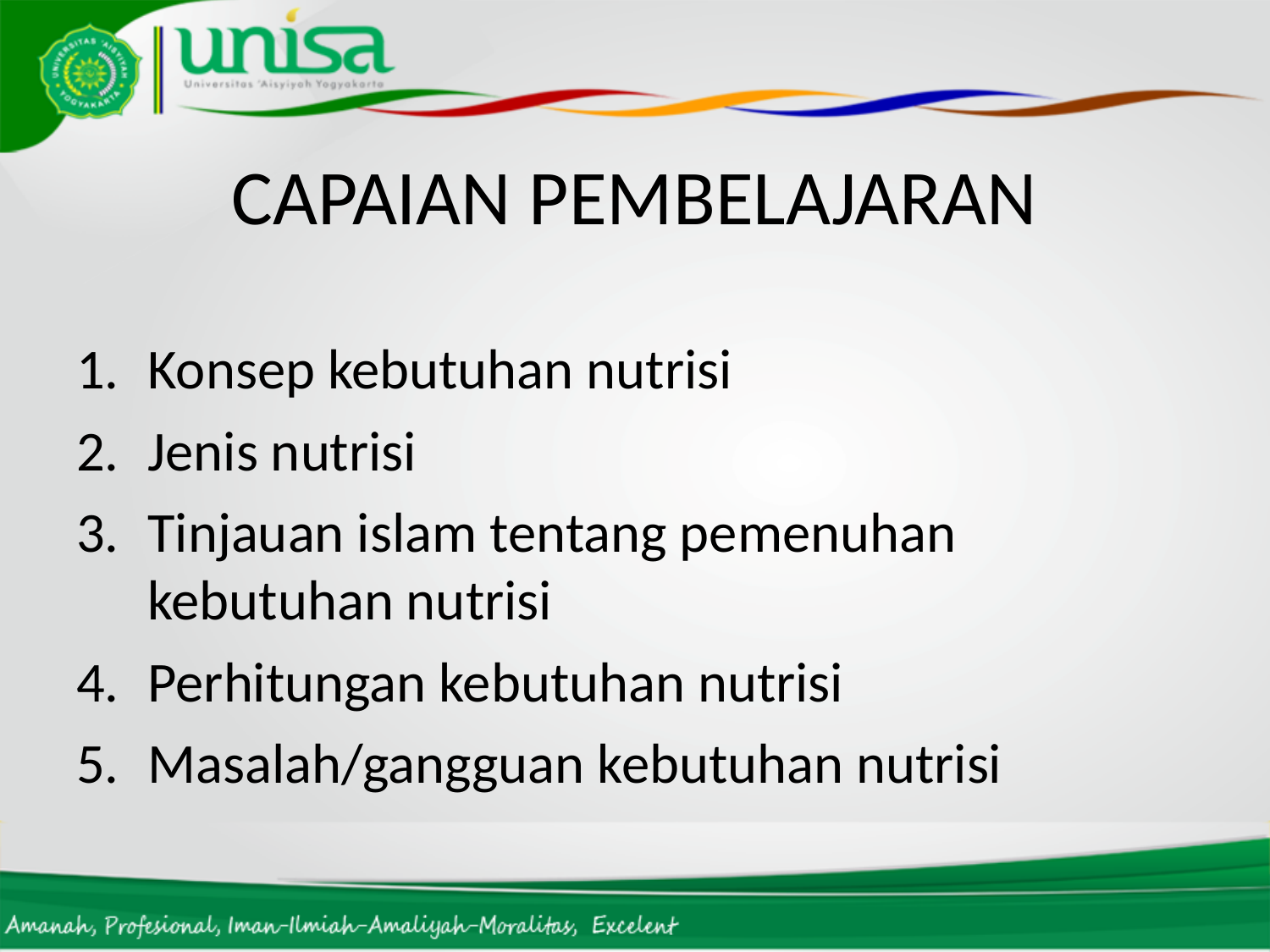

# CAPAIAN PEMBELAJARAN
Konsep kebutuhan nutrisi
Jenis nutrisi
Tinjauan islam tentang pemenuhan kebutuhan nutrisi
Perhitungan kebutuhan nutrisi
Masalah/gangguan kebutuhan nutrisi